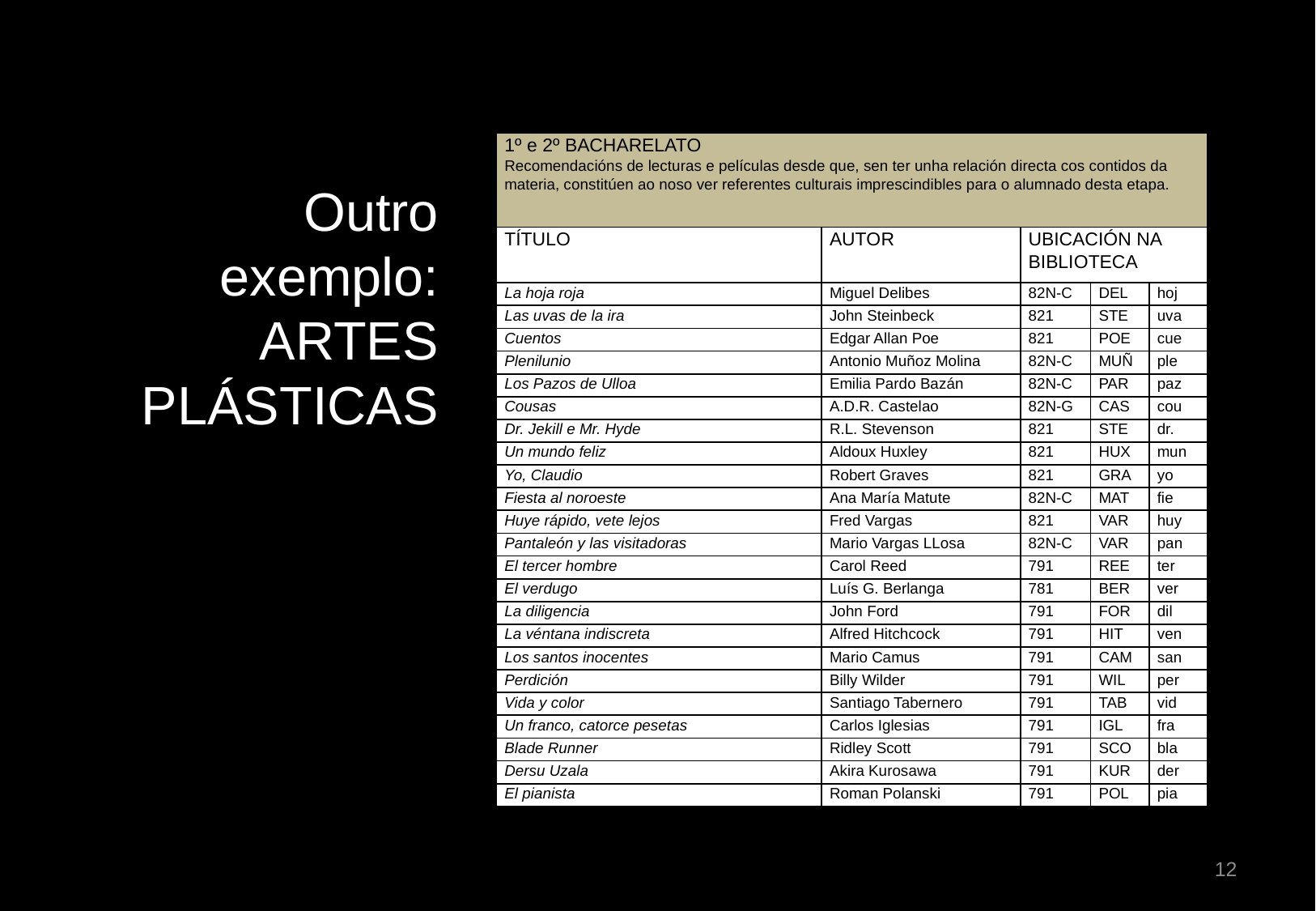

| 1º e 2º BACHARELATO Recomendacións de lecturas e películas desde que, sen ter unha relación directa cos contidos da materia, constitúen ao noso ver referentes culturais imprescindibles para o alumnado desta etapa. |  |  |  |  |
| --- | --- | --- | --- | --- |
| TÍTULO | AUTOR | UBICACIÓN NA BIBLIOTECA |  |  |
| La hoja roja | Miguel Delibes | 82N-C | DEL | hoj |
| Las uvas de la ira | John Steinbeck | 821 | STE | uva |
| Cuentos | Edgar Allan Poe | 821 | POE | cue |
| Plenilunio | Antonio Muñoz Molina | 82N-C | MUÑ | ple |
| Los Pazos de Ulloa | Emilia Pardo Bazán | 82N-C | PAR | paz |
| Cousas | A.D.R. Castelao | 82N-G | CAS | cou |
| Dr. Jekill e Mr. Hyde | R.L. Stevenson | 821 | STE | dr. |
| Un mundo feliz | Aldoux Huxley | 821 | HUX | mun |
| Yo, Claudio | Robert Graves | 821 | GRA | yo |
| Fiesta al noroeste | Ana María Matute | 82N-C | MAT | fie |
| Huye rápido, vete lejos | Fred Vargas | 821 | VAR | huy |
| Pantaleón y las visitadoras | Mario Vargas LLosa | 82N-C | VAR | pan |
| El tercer hombre | Carol Reed | 791 | REE | ter |
| El verdugo | Luís G. Berlanga | 781 | BER | ver |
| La diligencia | John Ford | 791 | FOR | dil |
| La véntana indiscreta | Alfred Hitchcock | 791 | HIT | ven |
| Los santos inocentes | Mario Camus | 791 | CAM | san |
| Perdición | Billy Wilder | 791 | WIL | per |
| Vida y color | Santiago Tabernero | 791 | TAB | vid |
| Un franco, catorce pesetas | Carlos Iglesias | 791 | IGL | fra |
| Blade Runner | Ridley Scott | 791 | SCO | bla |
| Dersu Uzala | Akira Kurosawa | 791 | KUR | der |
| El pianista | Roman Polanski | 791 | POL | pia |
Outro
exemplo:
ARTES
 PLÁSTICAS
12